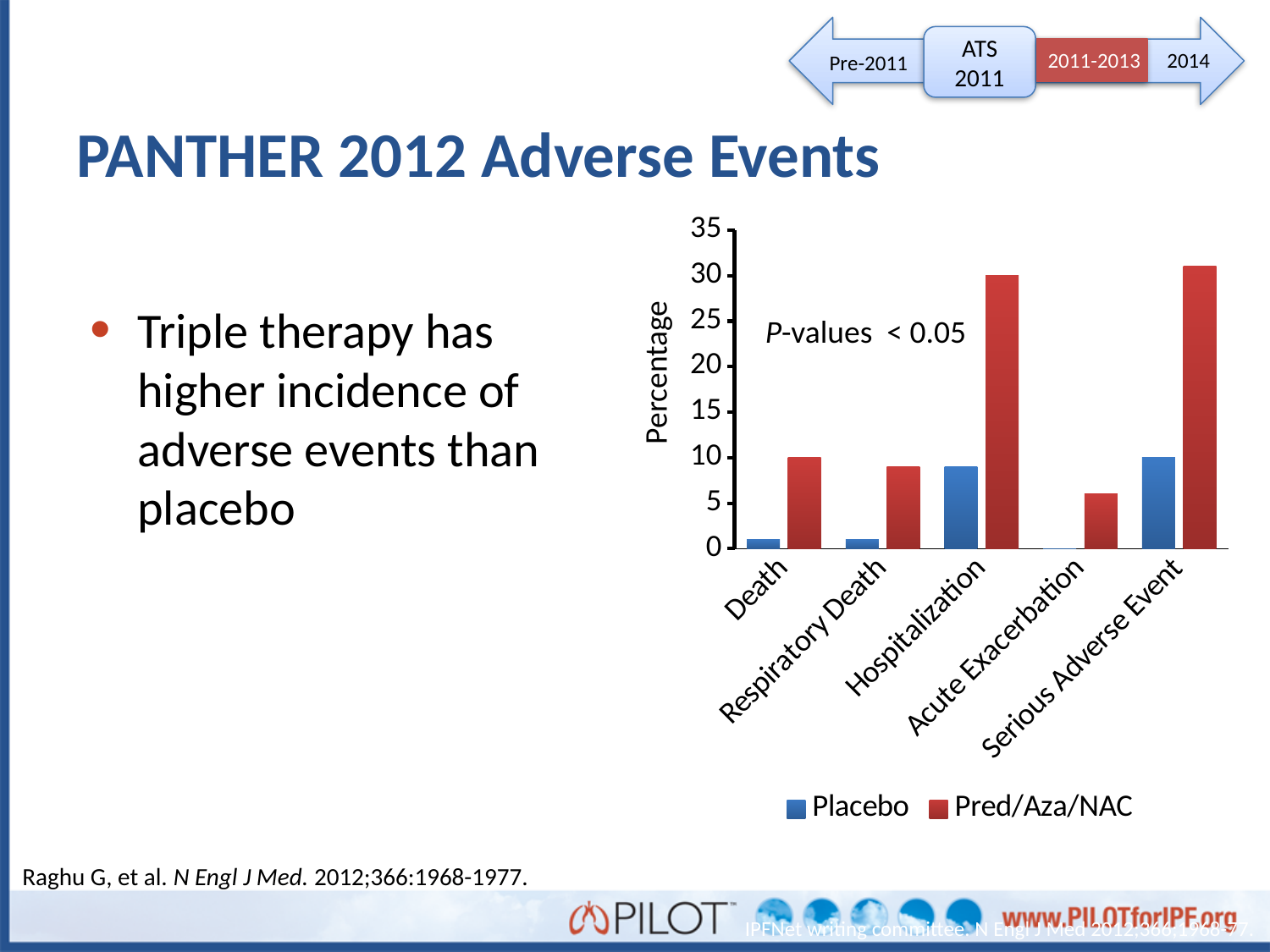

ATS 2011

2014
2011-2013
Pre-2011
# PANTHER 2012 Adverse Events

### Chart

| Category | Placebo | Pred/Aza/NAC |
|---|---|---|
| Death | 1.0 | 10.0 |
| Respiratory Death | 1.0 | 9.0 |
| Hospitalization | 9.0 | 30.0 |
| Acute Exacerbation | 0.0 | 6.0 |
| Serious Adverse Event | 10.0 | 31.0 |
Triple therapy has higher incidence of adverse events than placebo
P-values  < 0.05
Percentage
P-value for each comparison < 0.05
Raghu G, et al. N Engl J Med. 2012;366:1968-1977.
IPFNet writing committee. N Engl J Med 2012;366;1968-77.